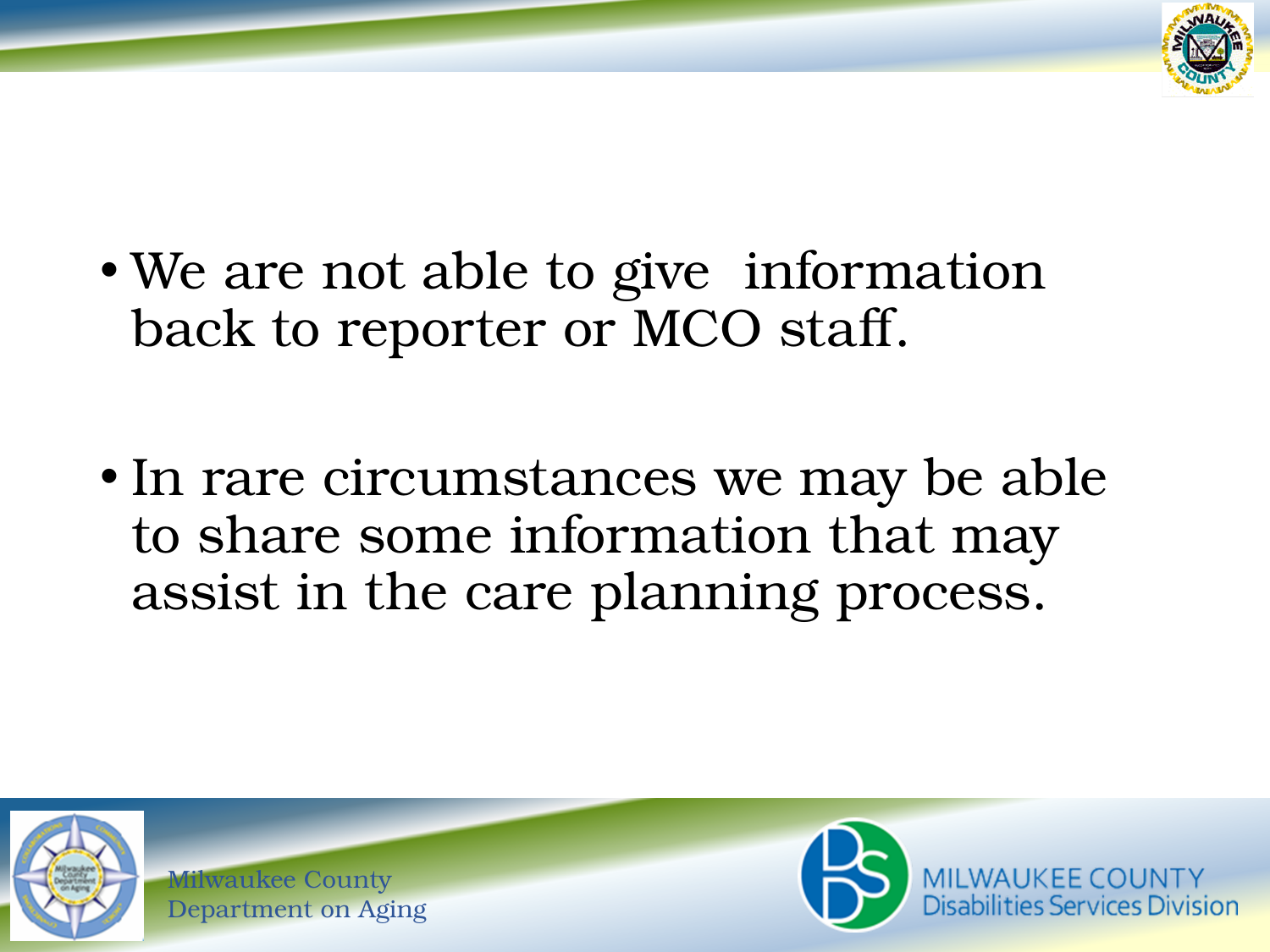

We are not able to give  information back to reporter or MCO staff.

In rare circumstances we may be able to share some information that may assist in the care planning process.